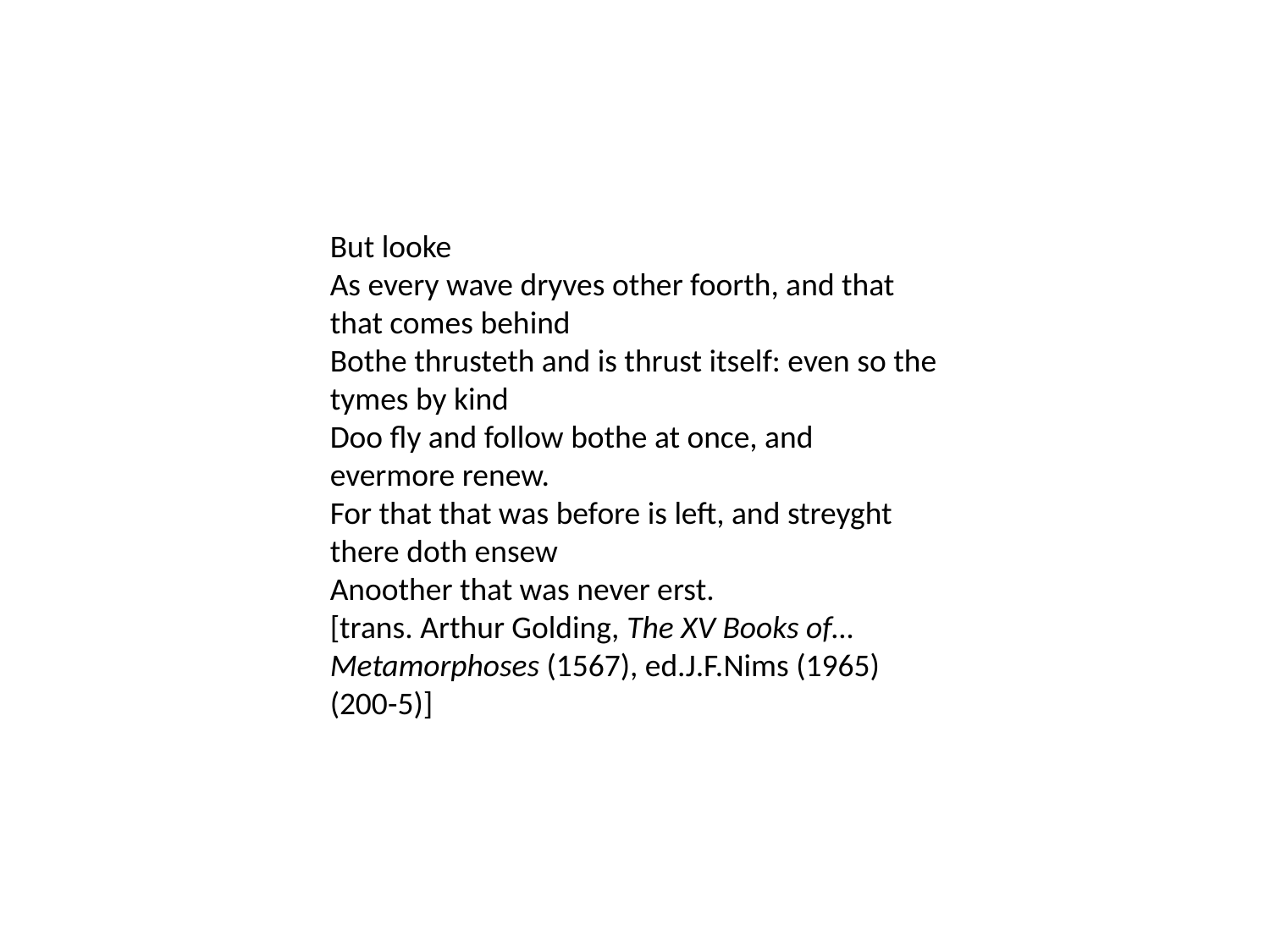

#
But looke
As every wave dryves other foorth, and that that comes behind
Bothe thrusteth and is thrust itself: even so the tymes by kind
Doo fly and follow bothe at once, and evermore renew.
For that that was before is left, and streyght there doth ensew
Anoother that was never erst.
[trans. Arthur Golding, The XV Books of… Metamorphoses (1567), ed.J.F.Nims (1965) (200-5)]